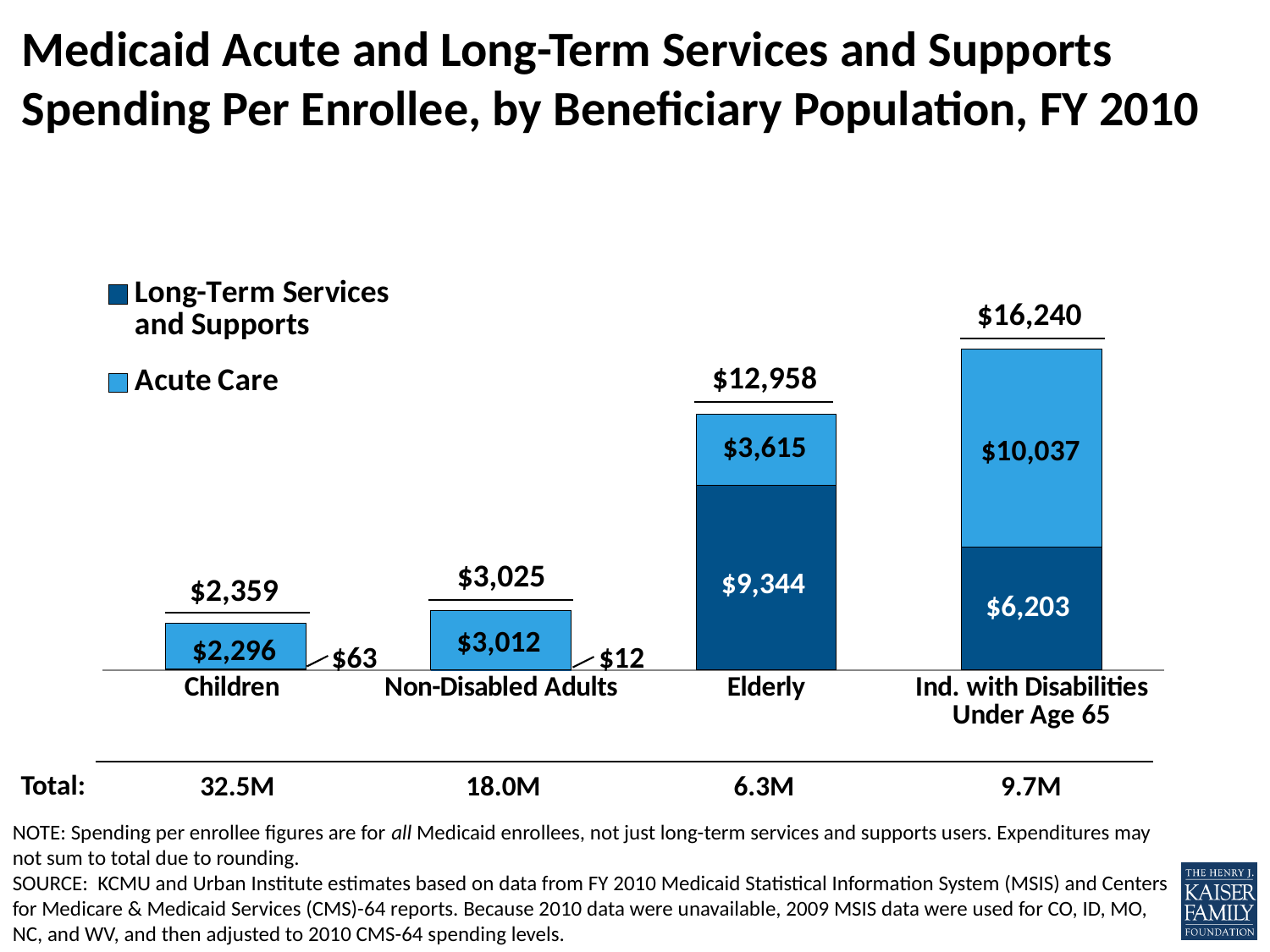

# Medicaid Acute and Long-Term Services and Supports Spending Per Enrollee, by Beneficiary Population, FY 2010

### Chart

| Category | Long-Term Services and Supports | Acute Care |
|---|---|---|
| Children  | 63.0 | 2296.0 |
| Non-Disabled Adults | 12.0 | 3012.0 |
| Elderly | 9344.0 | 3615.0 |
| Ind. with Disabilities Under Age 65 | 6203.0 | 10037.0 |
$16,240
$12,958
$3,615
$10,037
$3,025
$9,344
$2,359
$6,203
$3,012
$2,296
$12
$63
Total:
9.7M
32.5M
18.0M
6.3M
NOTE: Spending per enrollee figures are for all Medicaid enrollees, not just long-term services and supports users. Expenditures may not sum to total due to rounding.
SOURCE:  KCMU and Urban Institute estimates based on data from FY 2010 Medicaid Statistical Information System (MSIS) and Centers for Medicare & Medicaid Services (CMS)-64 reports. Because 2010 data were unavailable, 2009 MSIS data were used for CO, ID, MO, NC, and WV, and then adjusted to 2010 CMS-64 spending levels.